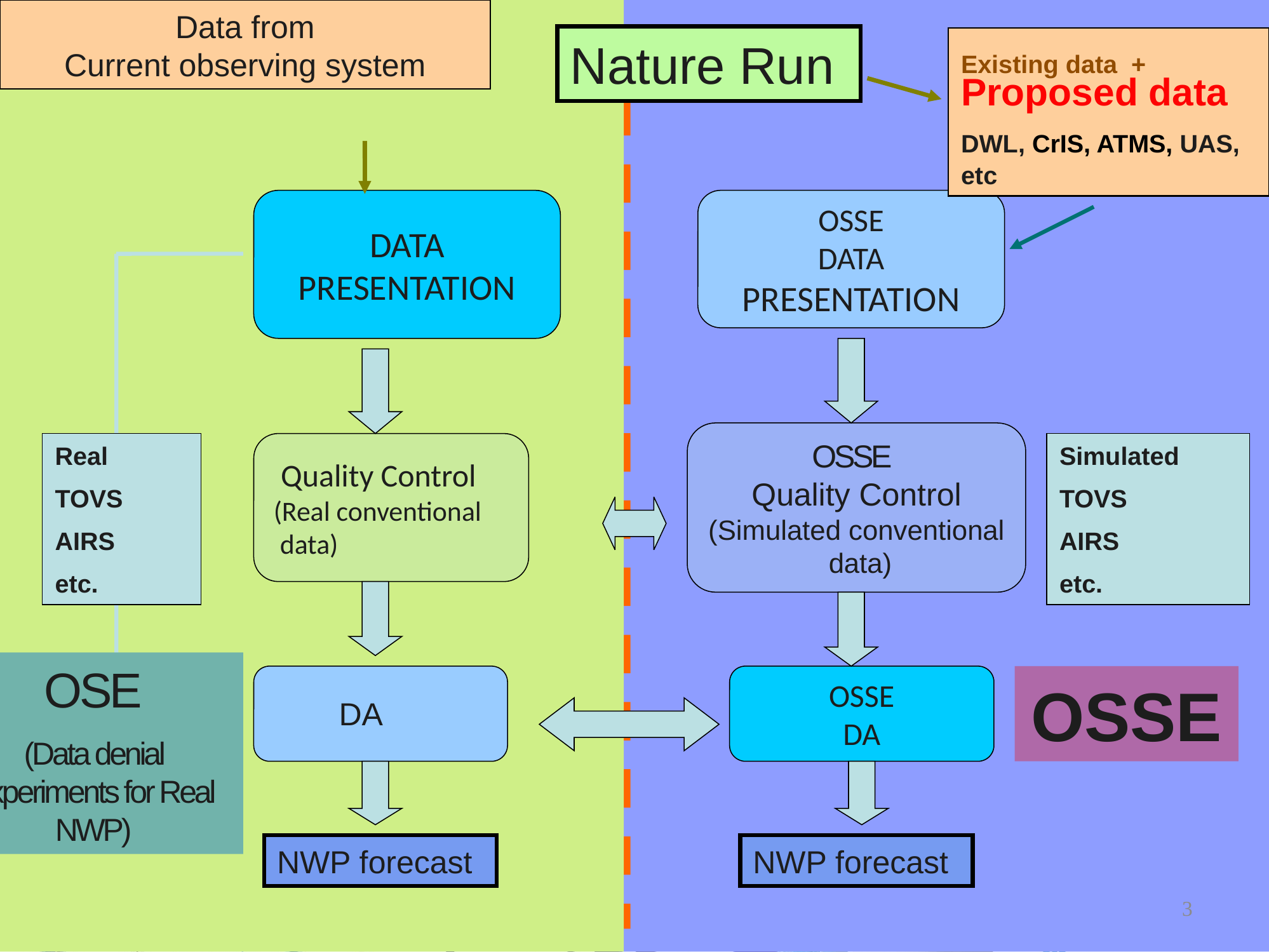

Data from
Current observing system

Nature Run

Existing data  +
Proposed data
DWL, CrIS, ATMS, UAS,  etc

DATA
PRESENTATION
OSSE
DATA
PRESENTATION

OSSE
Quality Control
(Simulated conventional
 data)
Real
TOVS
AIRS
etc.
 Quality Control
(Real conventional
 data)
Simulated
TOVS
AIRS
etc.

OSE
(Data denial experiments for Real NWP)

OSSE
DA
OSSE
 DA

NWP forecast
NWP forecast
3